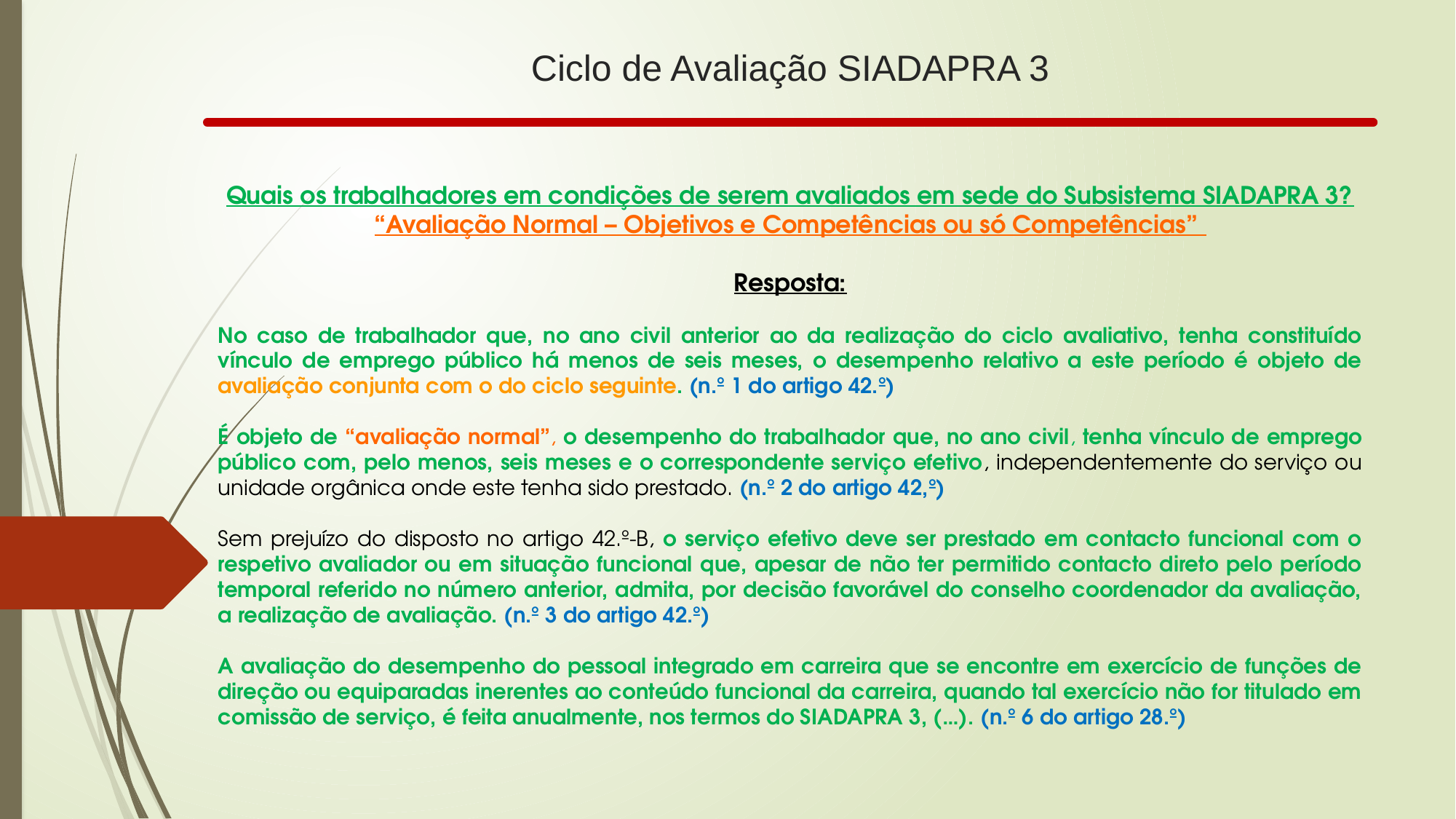

# Ciclo de Avaliação SIADAPRA 3
Quais os trabalhadores em condições de serem avaliados em sede do Subsistema SIADAPRA 3?
“Avaliação Normal – Objetivos e Competências ou só Competências”

Resposta:

No caso de trabalhador que, no ano civil anterior ao da realização do ciclo avaliativo, tenha constituído vínculo de emprego público há menos de seis meses, o desempenho relativo a este período é objeto de avaliação conjunta com o do ciclo seguinte. (n.º 1 do artigo 42.º)

É objeto de “avaliação normal”, o desempenho do trabalhador que, no ano civil, tenha vínculo de emprego público com, pelo menos, seis meses e o correspondente serviço efetivo, independentemente do serviço ou unidade orgânica onde este tenha sido prestado. (n.º 2 do artigo 42,º)

Sem prejuízo do disposto no artigo 42.º-B, o serviço efetivo deve ser prestado em contacto funcional com o respetivo avaliador ou em situação funcional que, apesar de não ter permitido contacto direto pelo período temporal referido no número anterior, admita, por decisão favorável do conselho coordenador da avaliação, a realização de avaliação. (n.º 3 do artigo 42.º)

A avaliação do desempenho do pessoal integrado em carreira que se encontre em exercício de funções de direção ou equiparadas inerentes ao conteúdo funcional da carreira, quando tal exercício não for titulado em comissão de serviço, é feita anualmente, nos termos do SIADAPRA 3, (…). (n.º 6 do artigo 28.º)